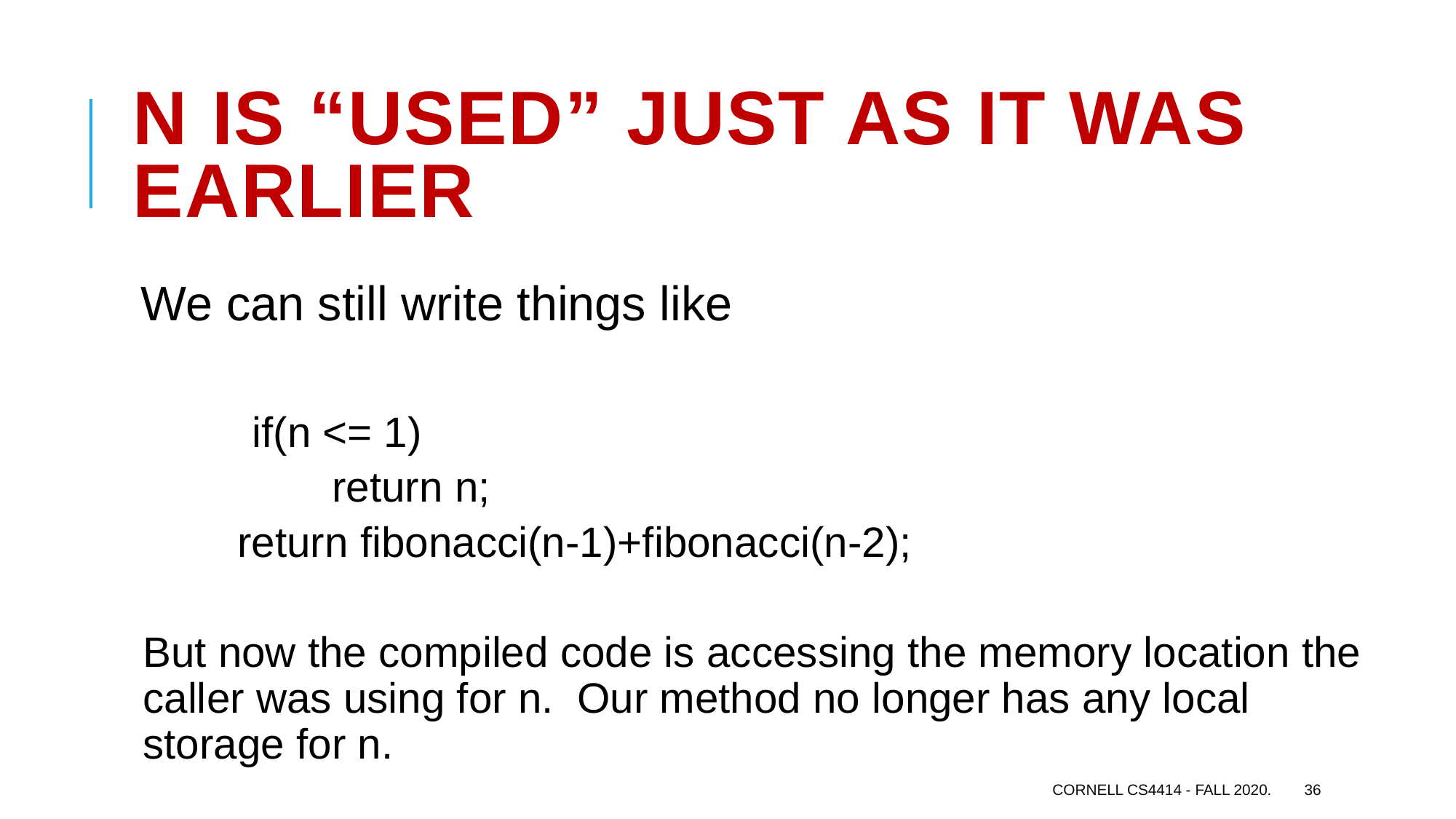

# N is “used” just as it was earlier
We can still write things like

 	if(n <= 1)
                return n;
        return fibonacci(n-1)+fibonacci(n-2);

But now the compiled code is accessing the memory location the caller was using for n.  Our method no longer has any local storage for n.
Cornell CS4414 - Fall 2020.
36